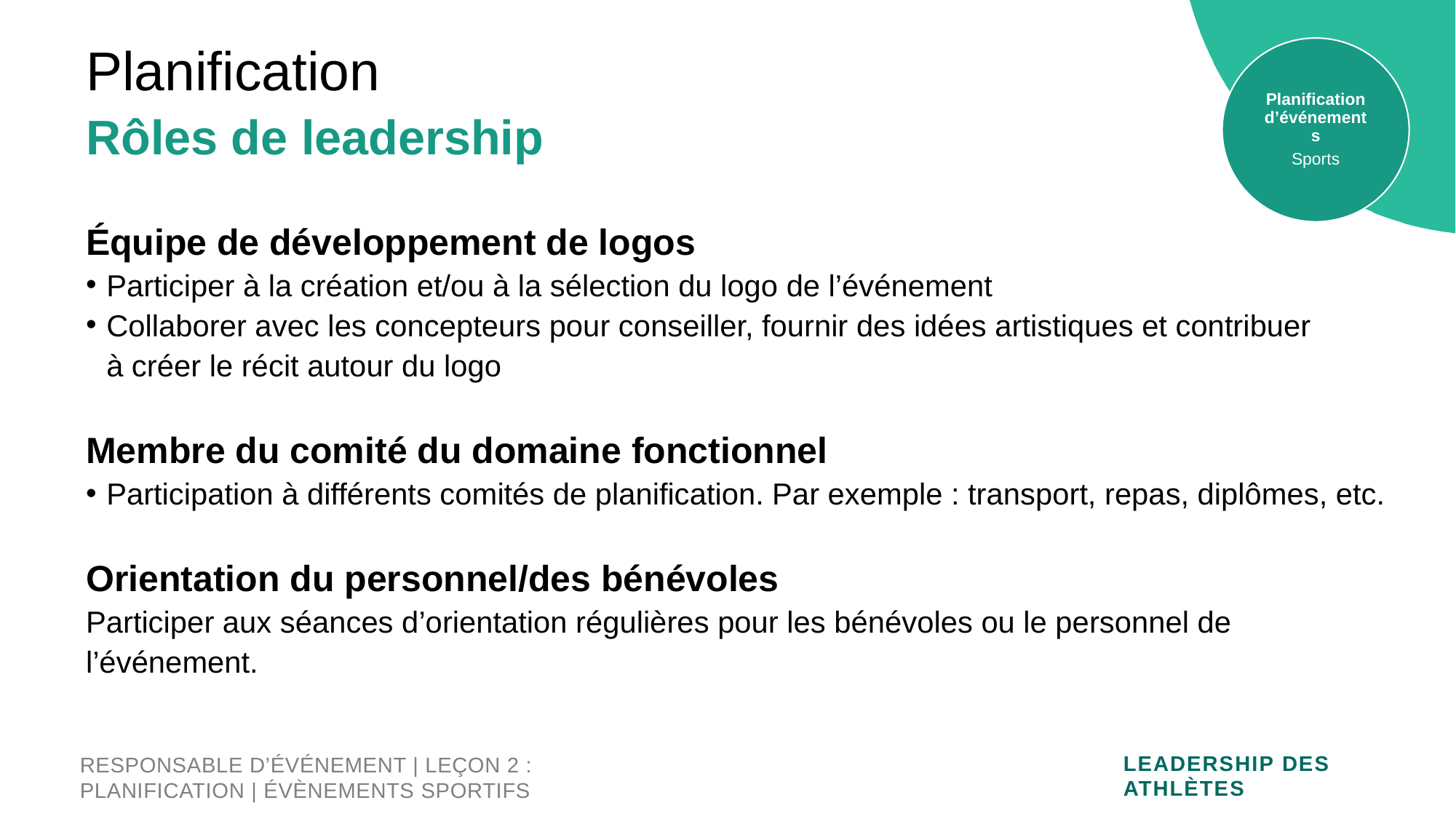

Planification

Planification d’événements
Sports
Rôles de leadership
Équipe de développement de logos
Participer à la création et/ou à la sélection du logo de l’événement
Collaborer avec les concepteurs pour conseiller, fournir des idées artistiques et contribuer
à créer le récit autour du logo

Membre du comité du domaine fonctionnel
Participation à différents comités de planification. Par exemple : transport, repas, diplômes, etc.

Orientation du personnel/des bénévoles
Participer aux séances d’orientation régulières pour les bénévoles ou le personnel de l’événement.

RESPONSABLE D’ÉVÉNEMENT | LEÇON 2 :
PLANIFICATION | ÉVÈNEMENTS SPORTIFS